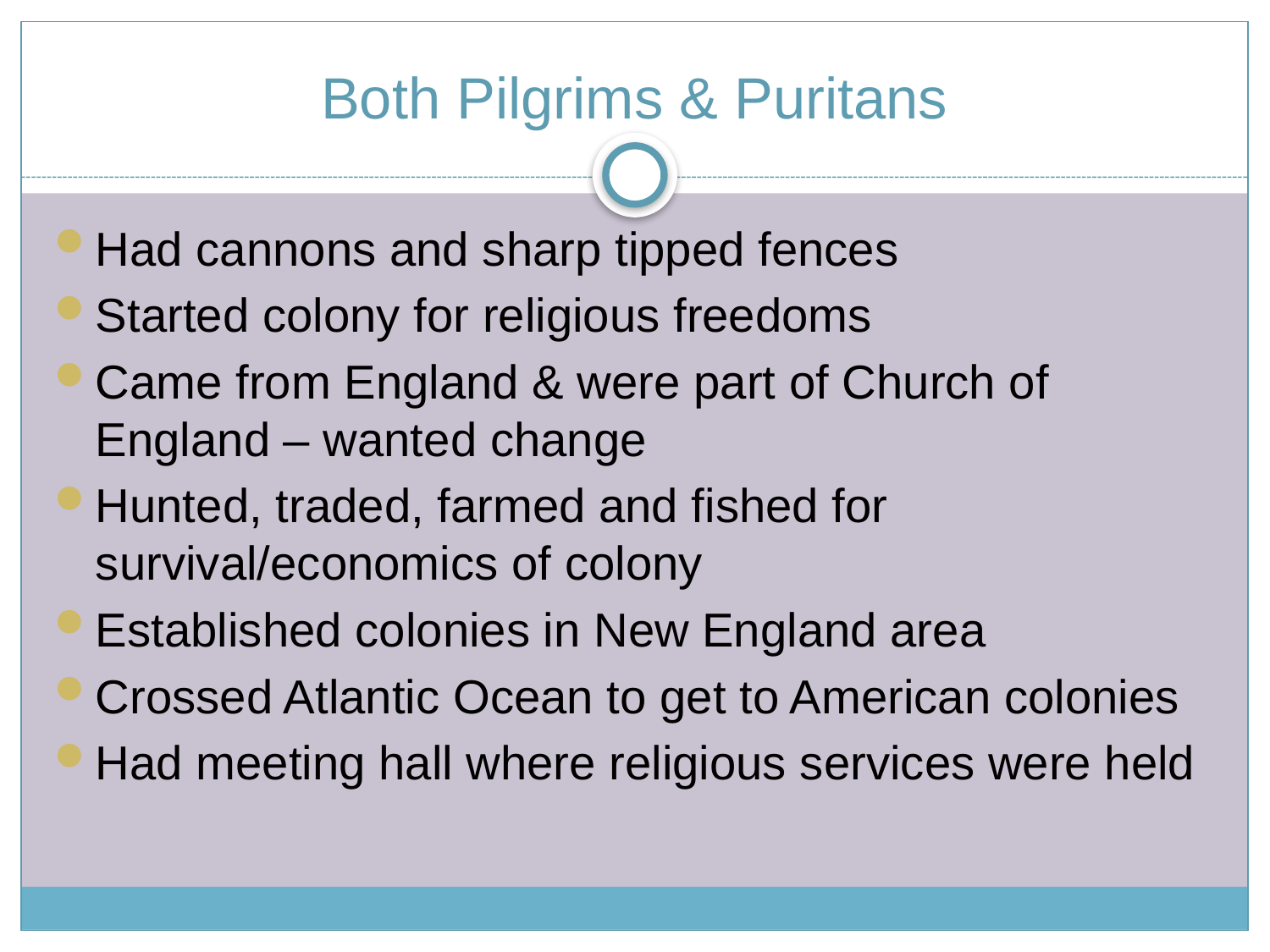

# Both Pilgrims & Puritans
Had cannons and sharp tipped fences
Started colony for religious freedoms
Came from England & were part of Church of England – wanted change
Hunted, traded, farmed and fished for survival/economics of colony
Established colonies in New England area
Crossed Atlantic Ocean to get to American colonies
Had meeting hall where religious services were held